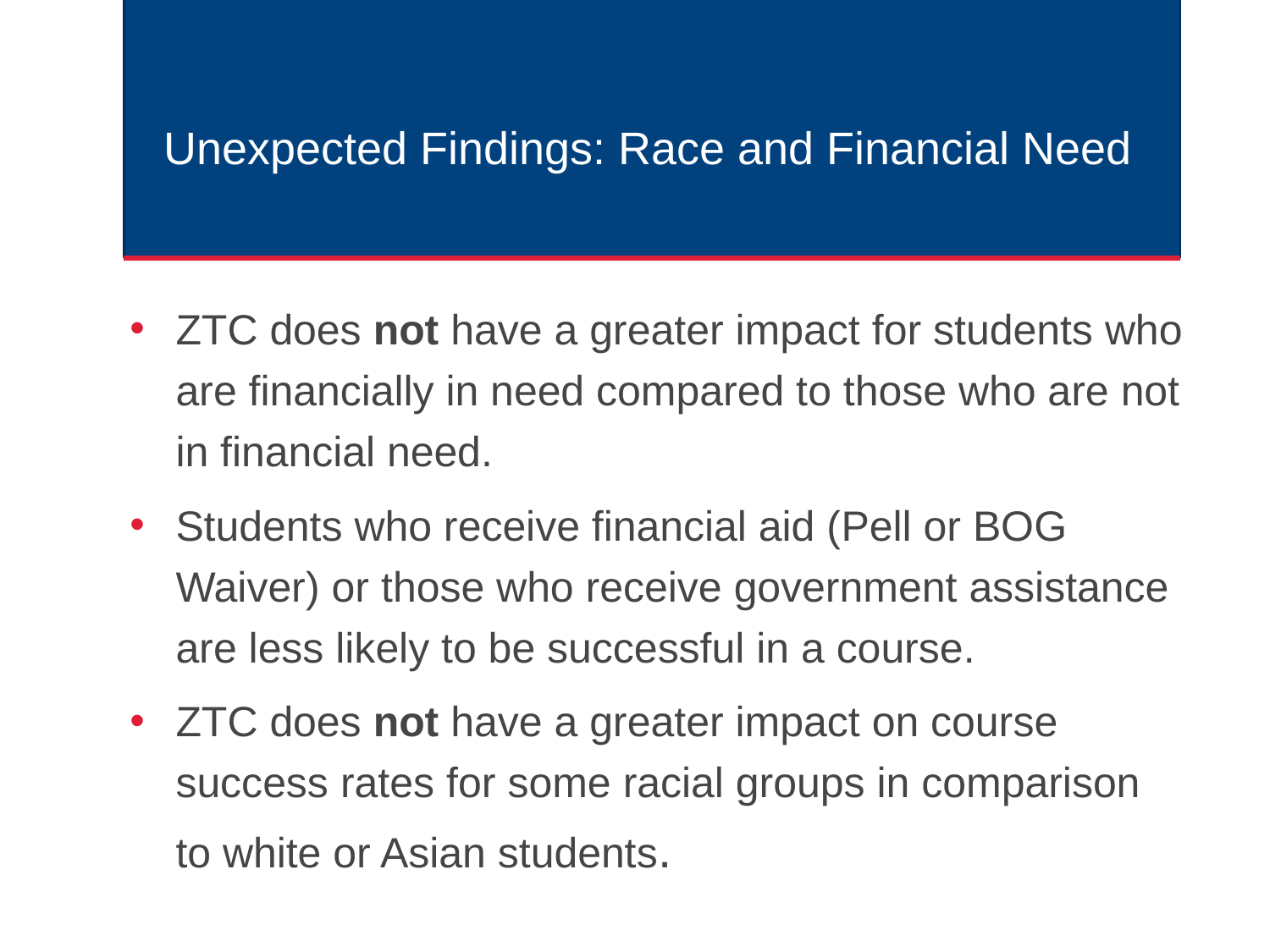

# Unexpected Findings: Race and Financial Need
ZTC does not have a greater impact for students who are financially in need compared to those who are not in financial need.
Students who receive financial aid (Pell or BOG Waiver) or those who receive government assistance are less likely to be successful in a course.
ZTC does not have a greater impact on course success rates for some racial groups in comparison to white or Asian students.